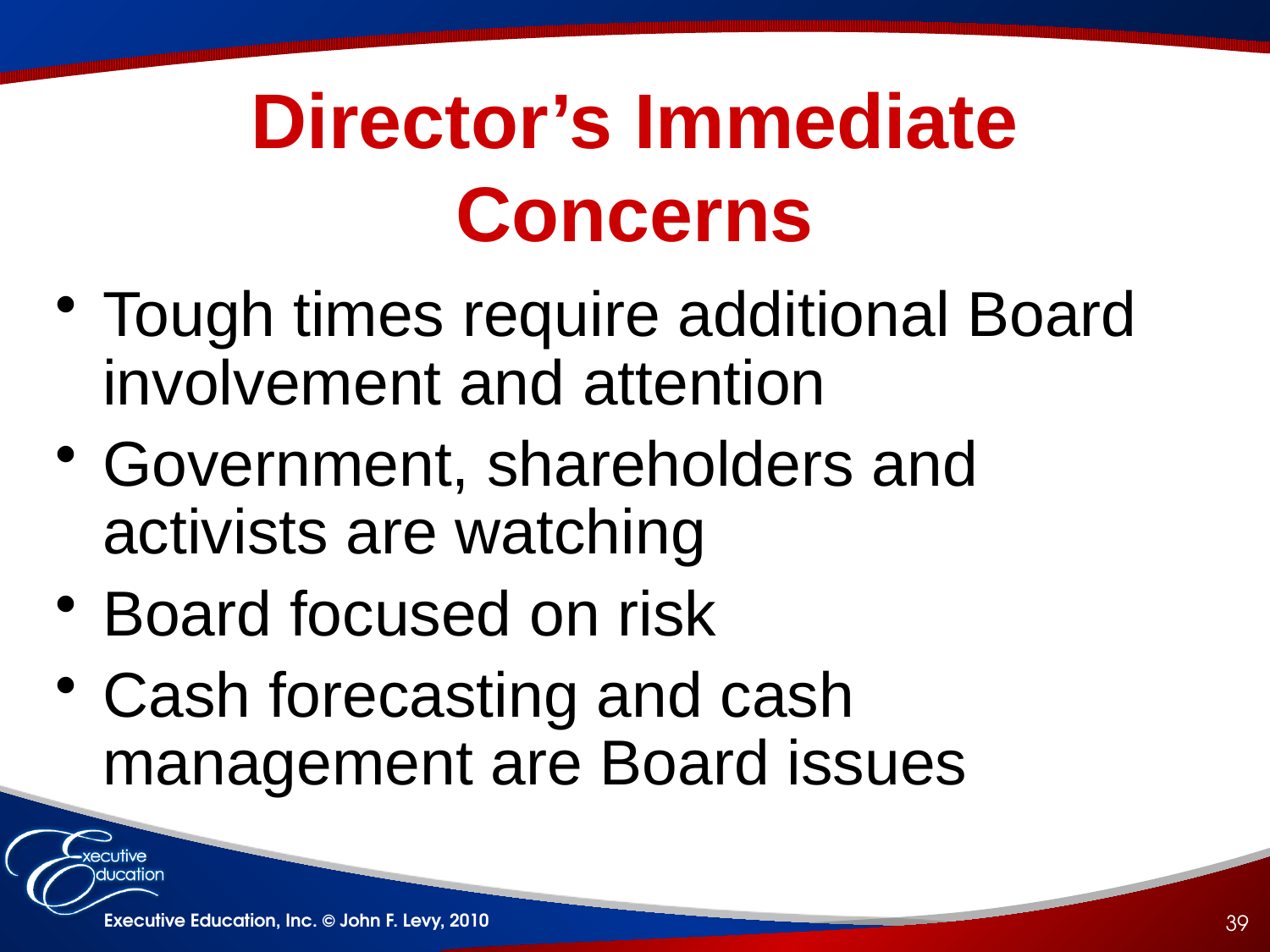

# Director’s Immediate Concerns
Tough times require additional Board involvement and attention
Government, shareholders and activists are watching
Board focused on risk
Cash forecasting and cash management are Board issues

Executive Education, Inc. © John F. Levy, 2010
39